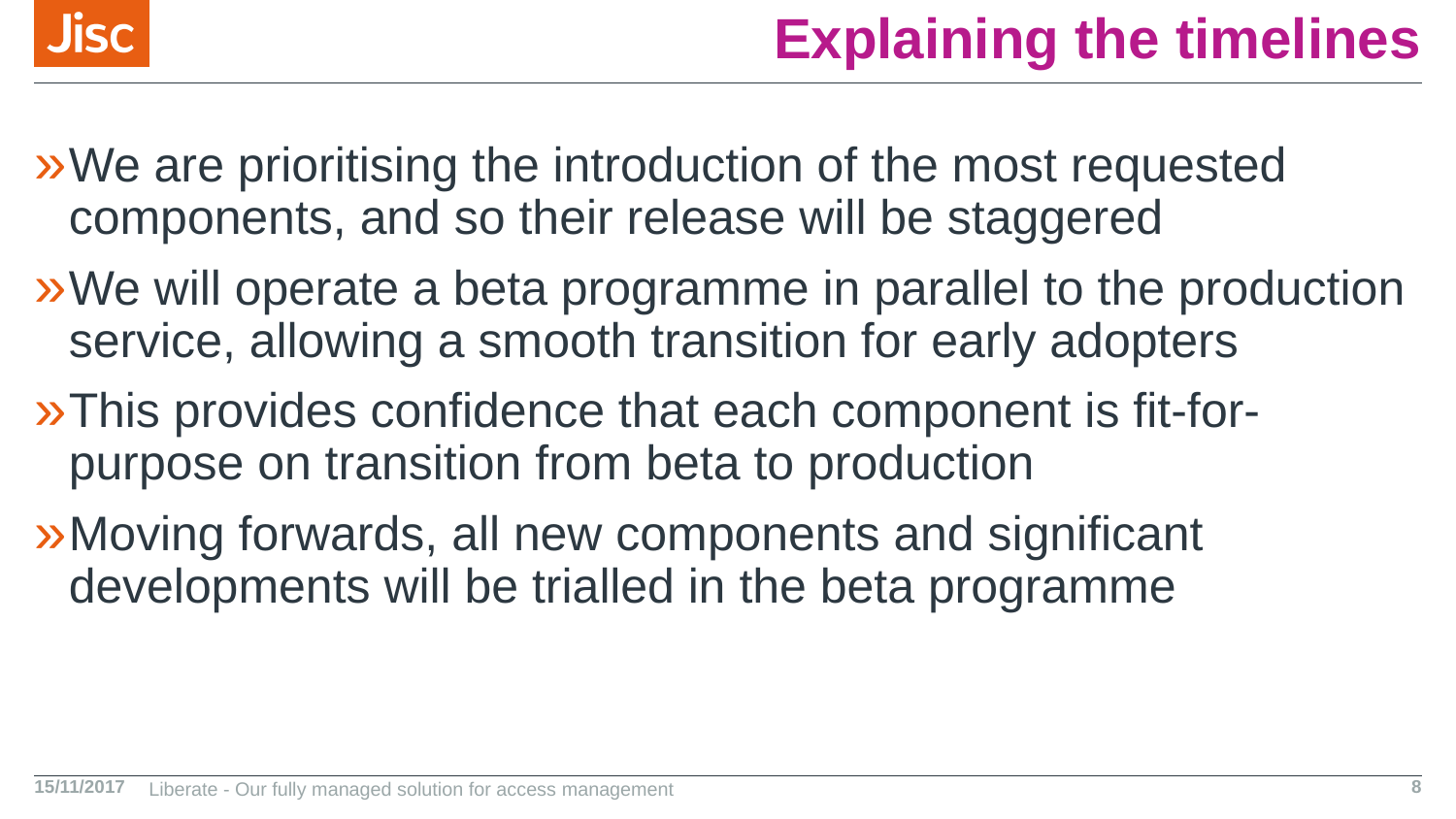

# Explaining the timelines
We are prioritising the introduction of the most requested components, and so their release will be staggered
We will operate a beta programme in parallel to the production service, allowing a smooth transition for early adopters
This provides confidence that each component is fit-for-purpose on transition from beta to production
Moving forwards, all new components and significant developments will be trialled in the beta programme

15/11/2017
Liberate - Our fully managed solution for access management
8